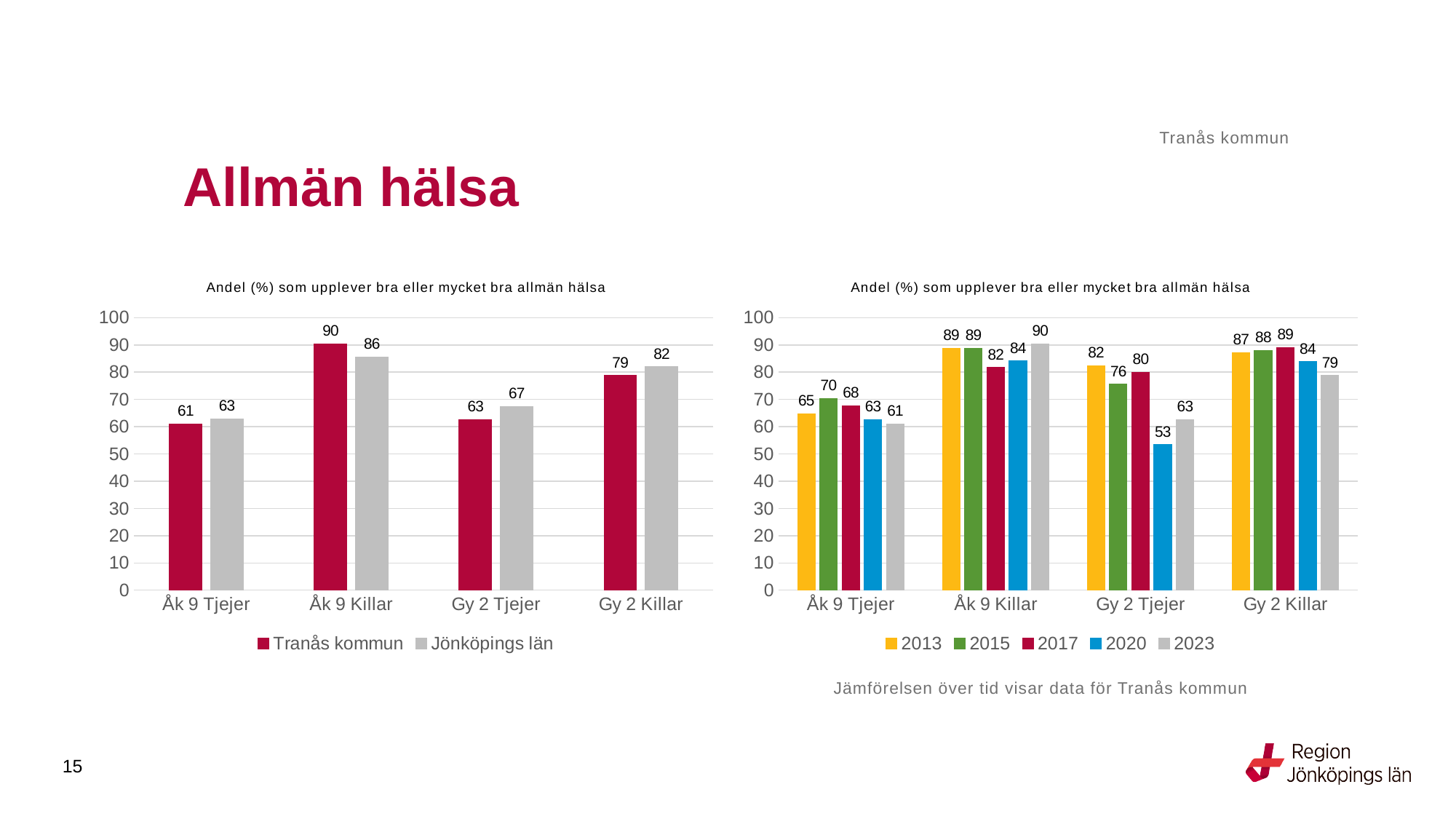

Tranås kommun
# Allmän hälsa

### Chart: Andel (%) som upplever bra eller mycket bra allmän hälsa

| Category | Tranås kommun | Jönköpings län |
|---|---|---|
| Åk 9 Tjejer | 61.039 | 62.8408 |
| Åk 9 Killar | 90.4255 | 85.5591 |
| Gy 2 Tjejer | 62.6506 | 67.3869 |
| Gy 2 Killar | 78.8136 | 81.9908 |

### Chart: Andel (%) som upplever bra eller mycket bra allmän hälsa

| Category | 2013 | 2015 | 2017 | 2020 | 2023 |
|---|---|---|---|---|---|
| Åk 9 Tjejer | 64.8148 | 70.3297 | 67.7419 | 62.6667 | 61.039 |
| Åk 9 Killar | 88.75 | 88.75 | 81.6901 | 84.2105 | 90.4255 |
| Gy 2 Tjejer | 82.3529 | 75.6098 | 80.0 | 53.4091 | 62.6506 |
| Gy 2 Killar | 87.2093 | 88.0597 | 89.011 | 83.9286 | 78.8136 |
Jämförelsen över tid visar data för Tranås kommun
15